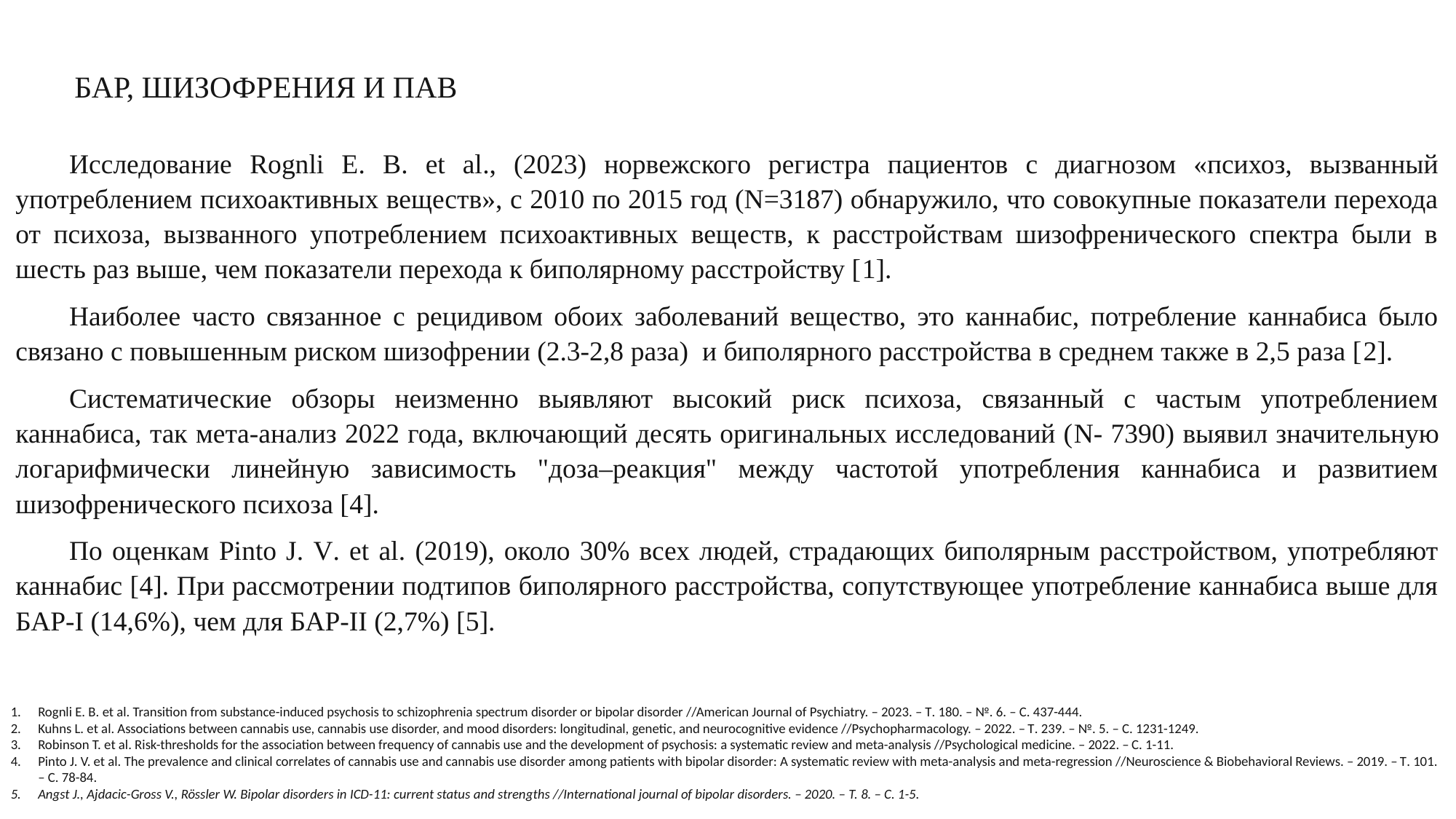

БАР, ШИЗОФРЕНИЯ И ПАВ
Исследование Rognli E. B. et al., (2023) норвежского регистра пациентов с диагнозом «психоз, вызванный употреблением психоактивных веществ», с 2010 по 2015 год (N=3187) обнаружило, что совокупные показатели перехода от психоза, вызванного употреблением психоактивных веществ, к расстройствам шизофренического спектра были в шесть раз выше, чем показатели перехода к биполярному расстройству [1].
Наиболее часто связанное с рецидивом обоих заболеваний вещество, это каннабис, потребление каннабиса было связано с повышенным риском шизофрении (2.3-2,8 раза)  и биполярного расстройства в среднем также в 2,5 раза [2].
Систематические обзоры неизменно выявляют высокий риск психоза, связанный с частым употреблением каннабиса, так мета-анализ 2022 года, включающий десять оригинальных исследований (N- 7390) выявил значительную логарифмически линейную зависимость "доза–реакция" между частотой употребления каннабиса и развитием шизофренического психоза [4].
По оценкам Pinto J. V. et al. (2019), около 30% всех людей, страдающих биполярным расстройством, употребляют каннабис [4]. При рассмотрении подтипов биполярного расстройства, сопутствующее употребление каннабиса выше для БАР-I (14,6%), чем для БАР-II (2,7%) [5].
Rognli E. B. et al. Transition from substance-induced psychosis to schizophrenia spectrum disorder or bipolar disorder //American Journal of Psychiatry. – 2023. – Т. 180. – №. 6. – С. 437-444.
Kuhns L. et al. Associations between cannabis use, cannabis use disorder, and mood disorders: longitudinal, genetic, and neurocognitive evidence //Psychopharmacology. – 2022. – Т. 239. – №. 5. – С. 1231-1249.
Robinson T. et al. Risk-thresholds for the association between frequency of cannabis use and the development of psychosis: a systematic review and meta-analysis //Psychological medicine. – 2022. – С. 1-11.
Pinto J. V. et al. The prevalence and clinical correlates of cannabis use and cannabis use disorder among patients with bipolar disorder: A systematic review with meta-analysis and meta-regression //Neuroscience & Biobehavioral Reviews. – 2019. – Т. 101. – С. 78-84.
Angst J., Ajdacic-Gross V., Rössler W. Bipolar disorders in ICD-11: current status and strengths //International journal of bipolar disorders. – 2020. – Т. 8. – С. 1-5.